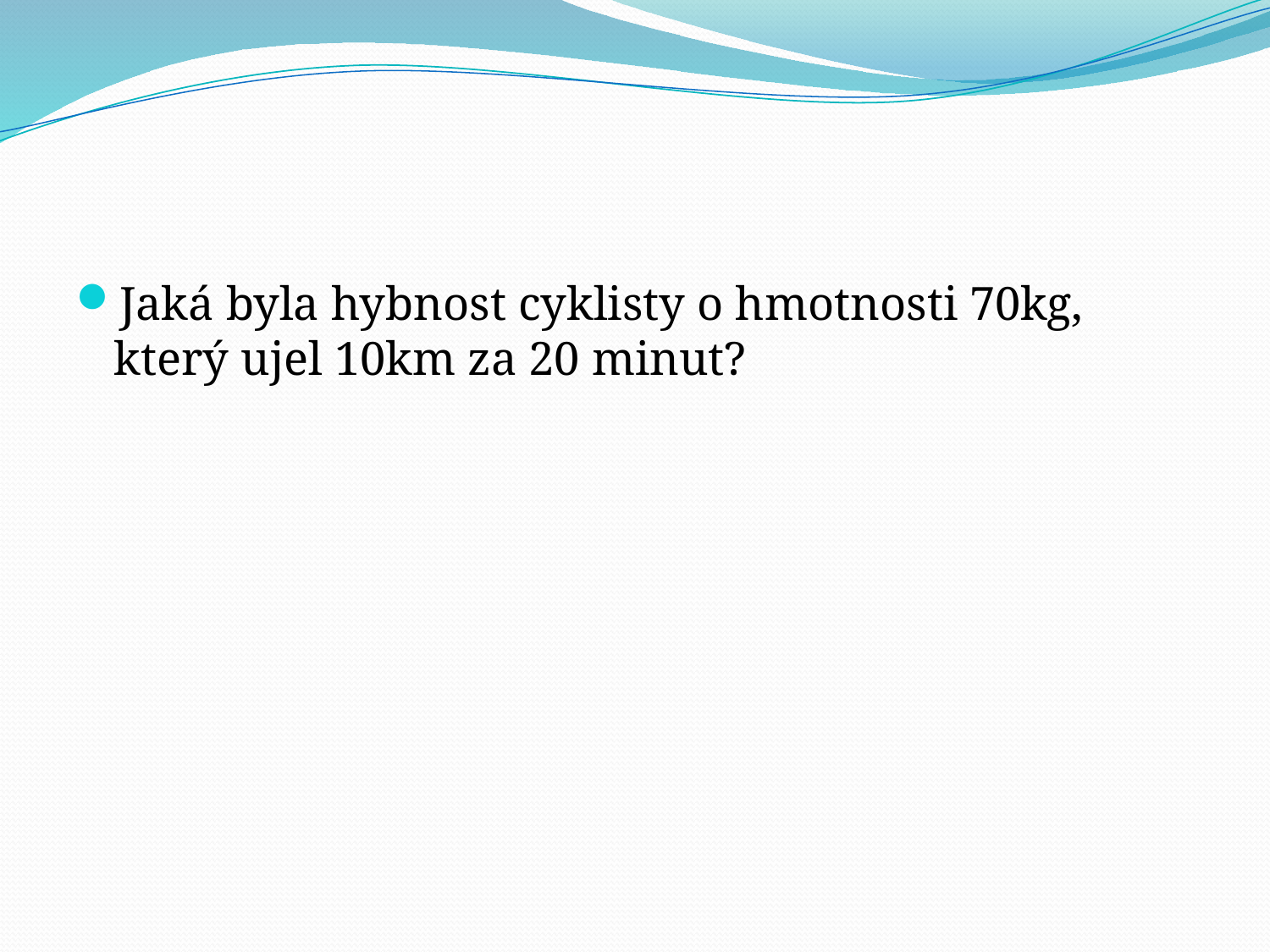

#
Jaká byla hybnost cyklisty o hmotnosti 70kg, který ujel 10km za 20 minut?